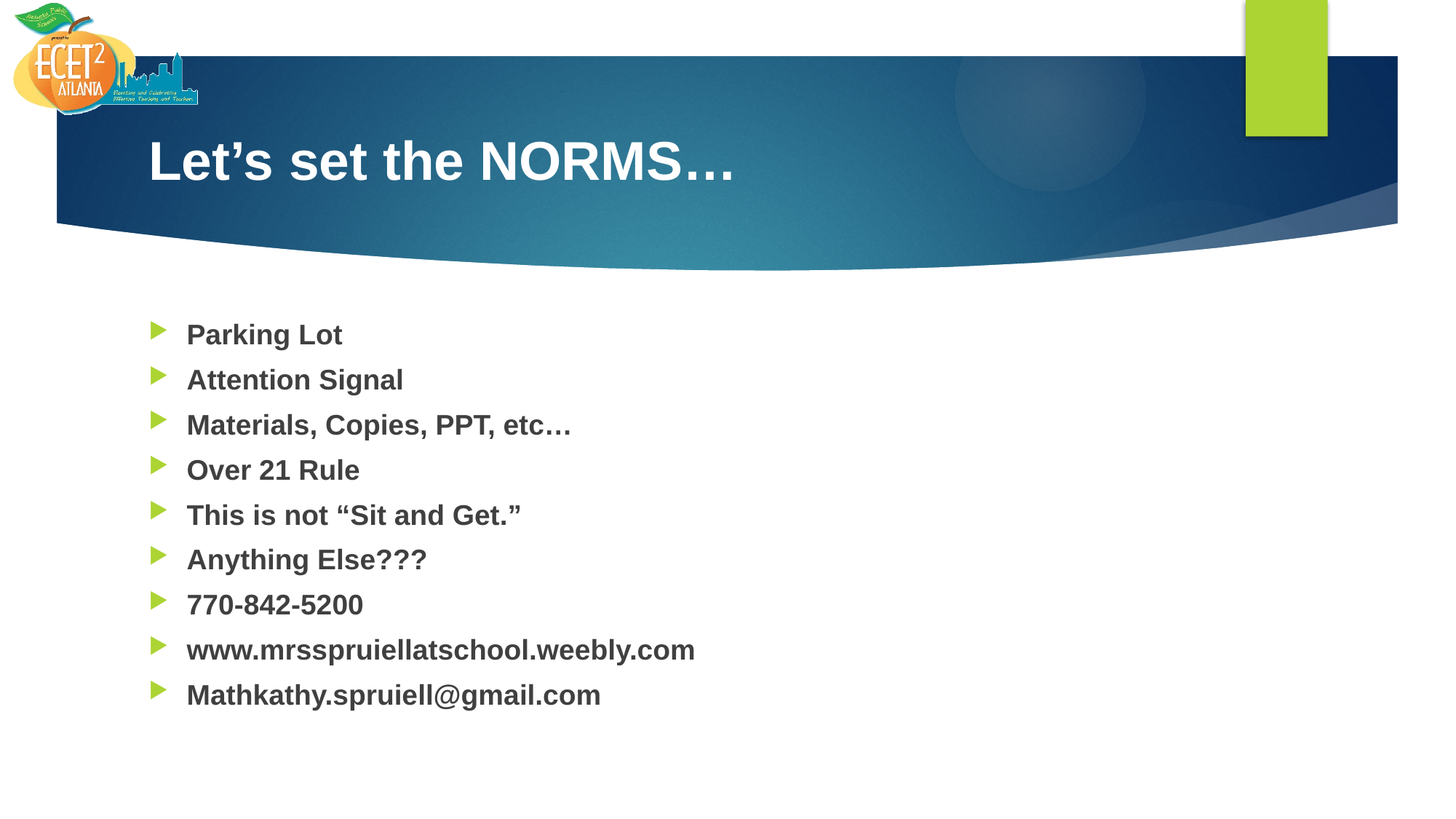

# Let’s set the NORMS…
Parking Lot
Attention Signal
Materials, Copies, PPT, etc…
Over 21 Rule
This is not “Sit and Get.”
Anything Else???
770-842-5200
www.mrsspruiellatschool.weebly.com
Mathkathy.spruiell@gmail.com